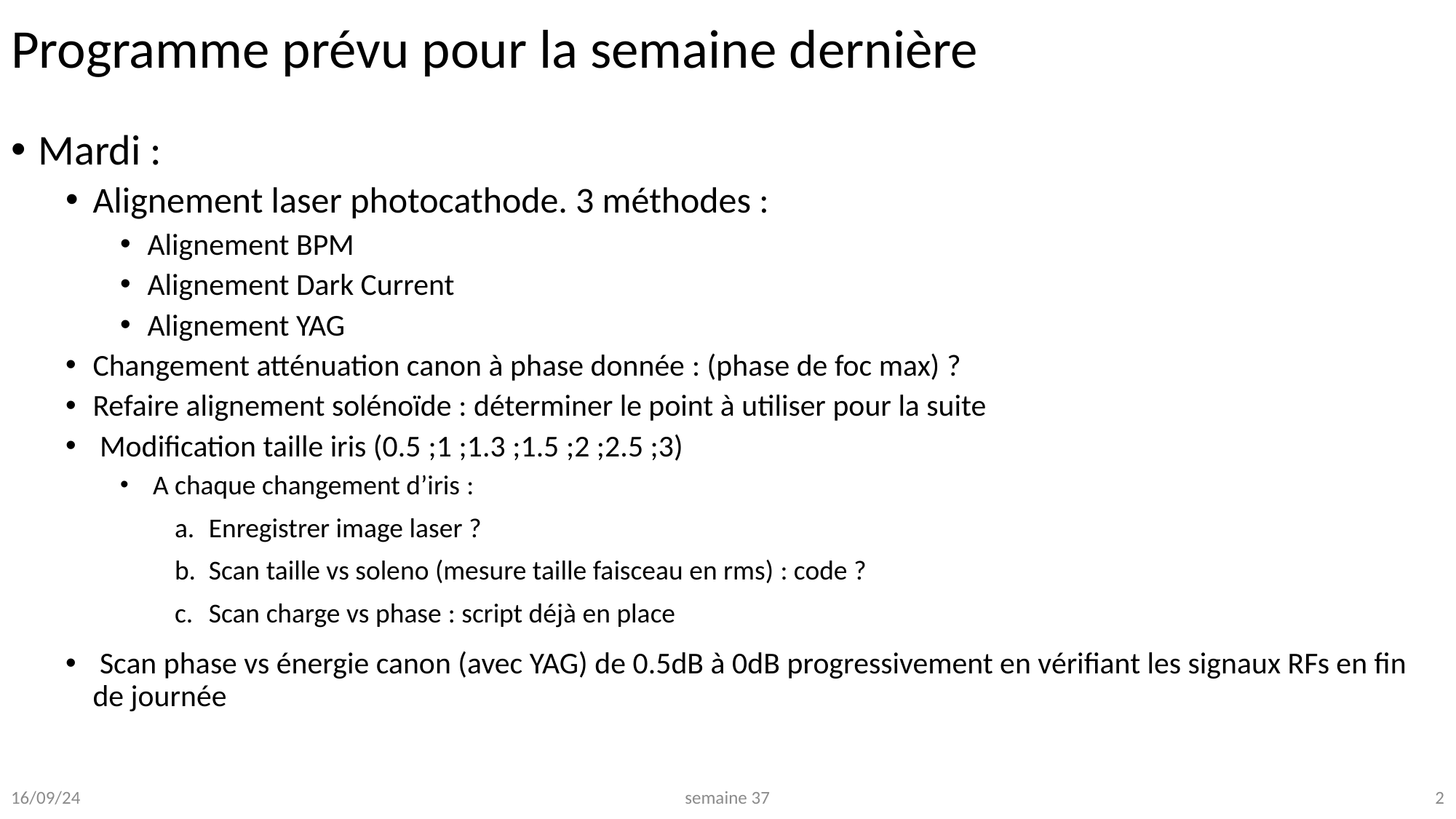

# Programme prévu pour la semaine dernière
Mardi :
Alignement laser photocathode. 3 méthodes :
Alignement BPM
Alignement Dark Current
Alignement YAG
Changement atténuation canon à phase donnée : (phase de foc max) ?
Refaire alignement solénoïde : déterminer le point à utiliser pour la suite
 Modification taille iris (0.5 ;1 ;1.3 ;1.5 ;2 ;2.5 ;3)
 A chaque changement d’iris :
Enregistrer image laser ?
Scan taille vs soleno (mesure taille faisceau en rms) : code ?
Scan charge vs phase : script déjà en place
 Scan phase vs énergie canon (avec YAG) de 0.5dB à 0dB progressivement en vérifiant les signaux RFs en fin de journée

2
semaine 37
16/09/24